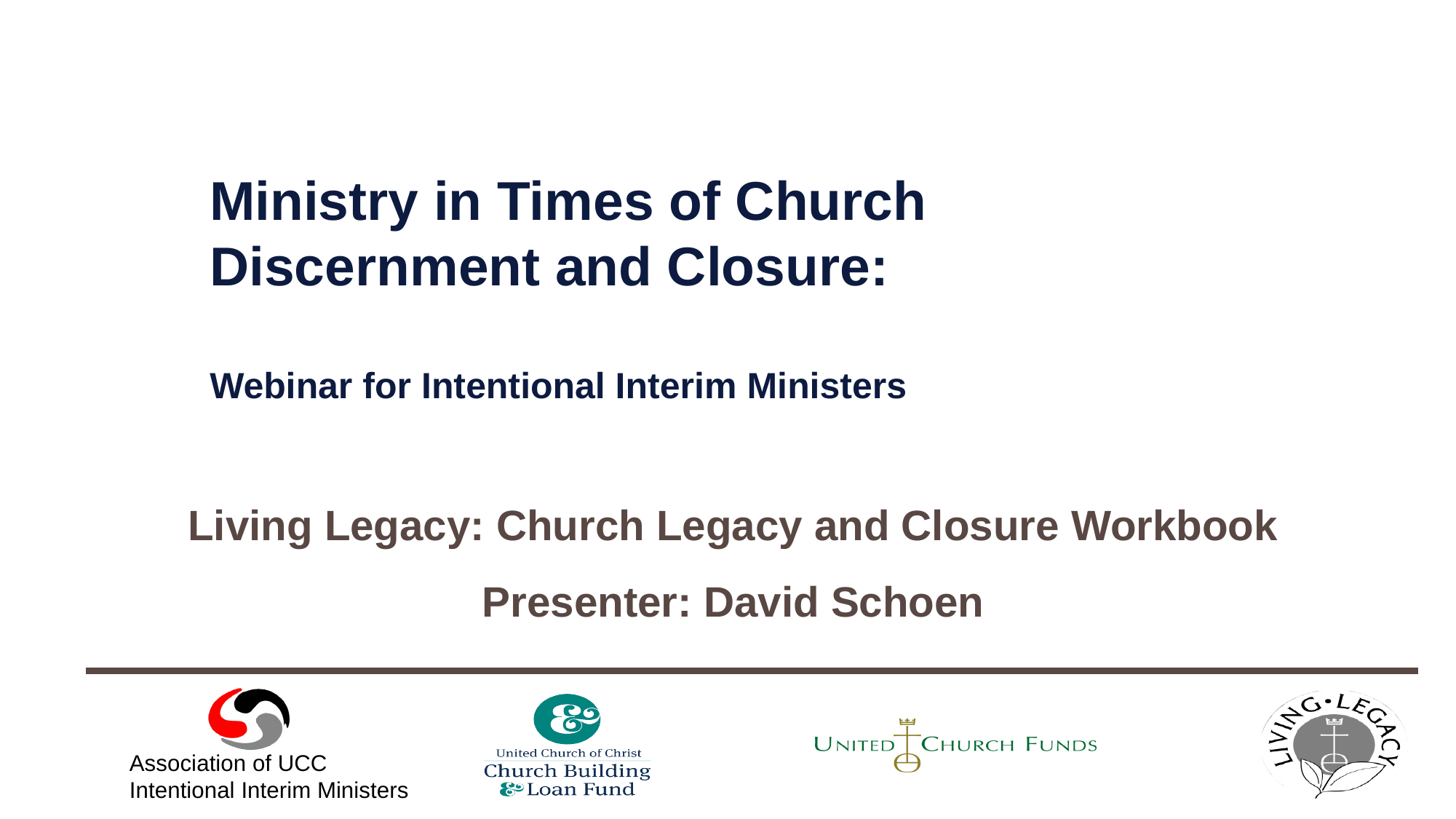

# Ministry in Times of Church Discernment and Closure:
Webinar for Intentional Interim Ministers
Living Legacy: Church Legacy and Closure Workbook
Presenter: David Schoen